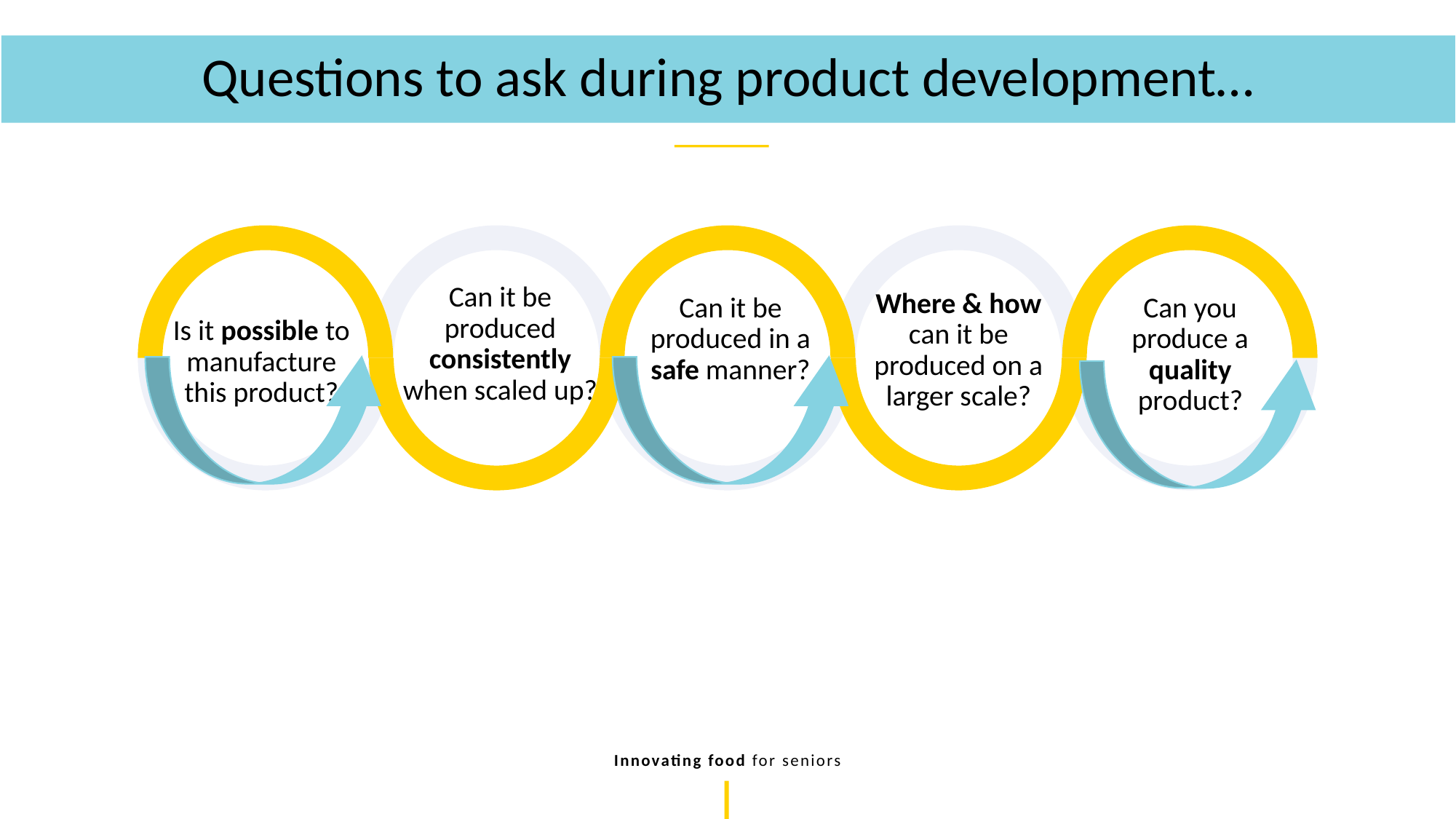

Questions to ask during product development…
Can it be produced consistently when scaled up?

Where & how can it be produced on a larger scale?

Can it be produced in a safe manner?

Can you produce a quality product?
Is it possible to manufacture this product?